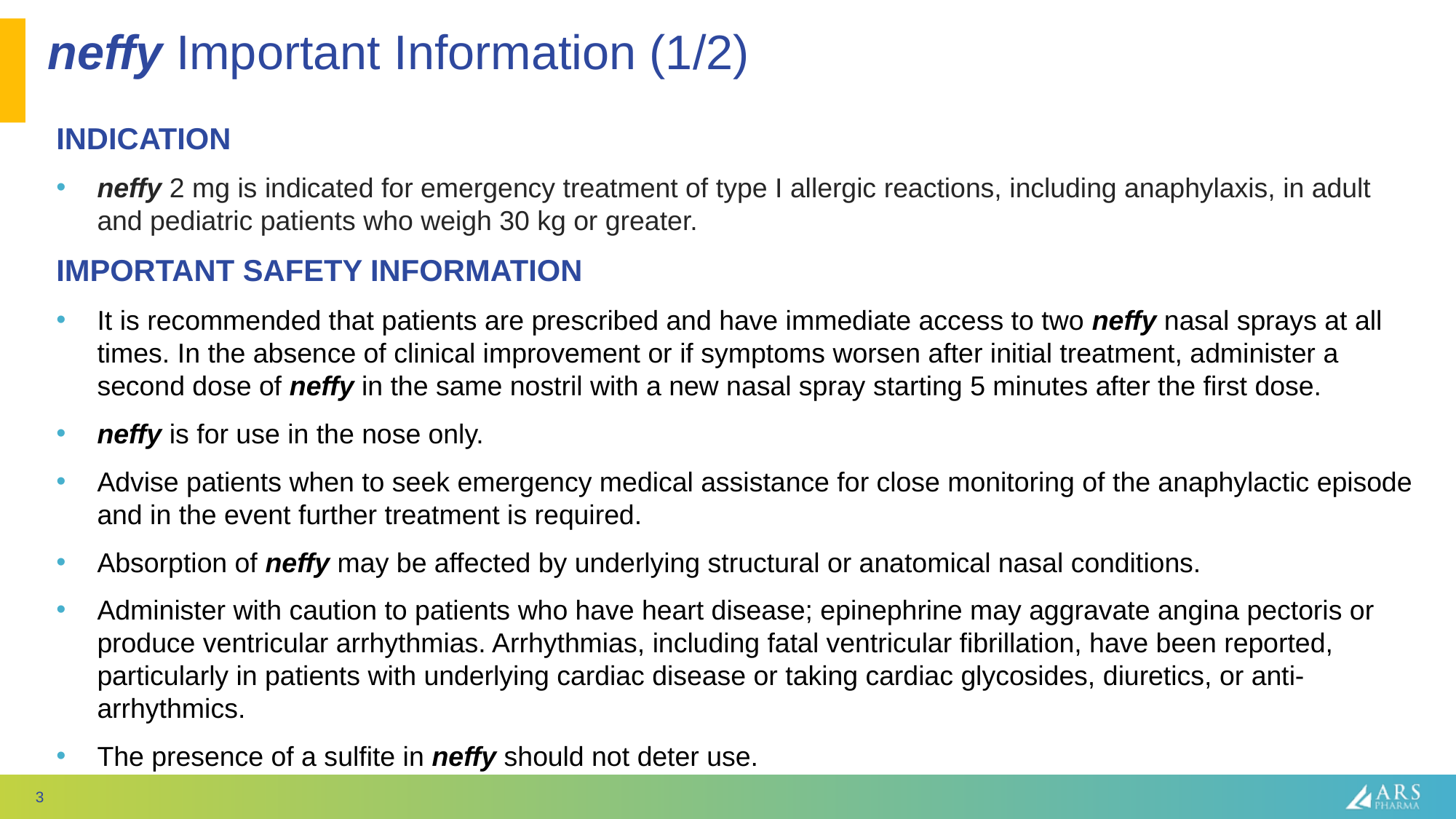

# neffy Important Information (1/2)
INDICATION
neffy 2 mg is indicated for emergency treatment of type I allergic reactions, including anaphylaxis, in adult and pediatric patients who weigh 30 kg or greater.
IMPORTANT SAFETY INFORMATION
It is recommended that patients are prescribed and have immediate access to two neffy nasal sprays at all times. In the absence of clinical improvement or if symptoms worsen after initial treatment, administer a second dose of neffy in the same nostril with a new nasal spray starting 5 minutes after the first dose.
neffy is for use in the nose only.
Advise patients when to seek emergency medical assistance for close monitoring of the anaphylactic episode and in the event further treatment is required.
Absorption of neffy may be affected by underlying structural or anatomical nasal conditions.
Administer with caution to patients who have heart disease; epinephrine may aggravate angina pectoris or produce ventricular arrhythmias. Arrhythmias, including fatal ventricular fibrillation, have been reported, particularly in patients with underlying cardiac disease or taking cardiac glycosides, diuretics, or anti-arrhythmics.
The presence of a sulfite in neffy should not deter use.